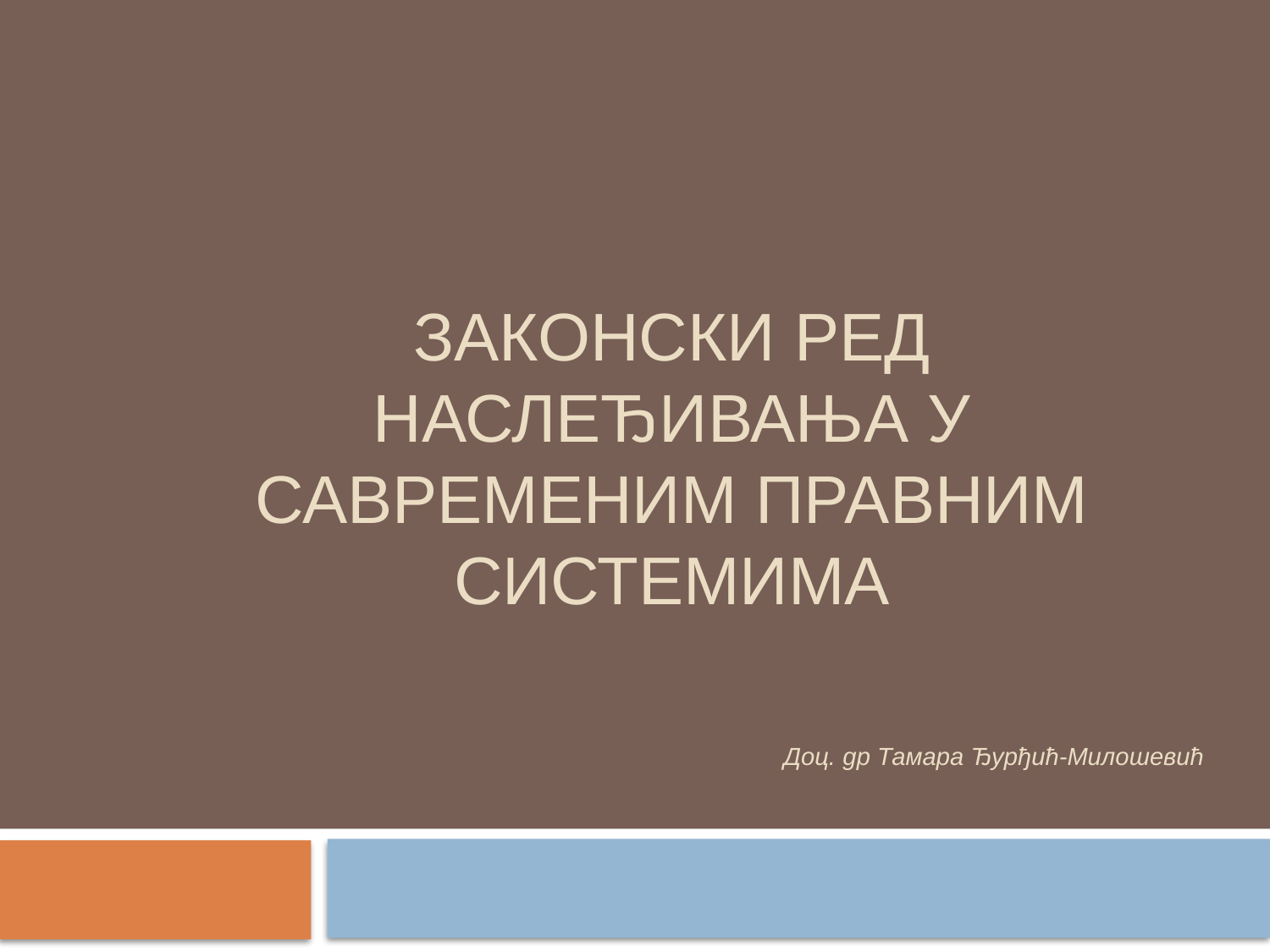

# Законски ред наслеђивања у савременим правним системима
Доц. др Тамара Ђурђић-Милошевић